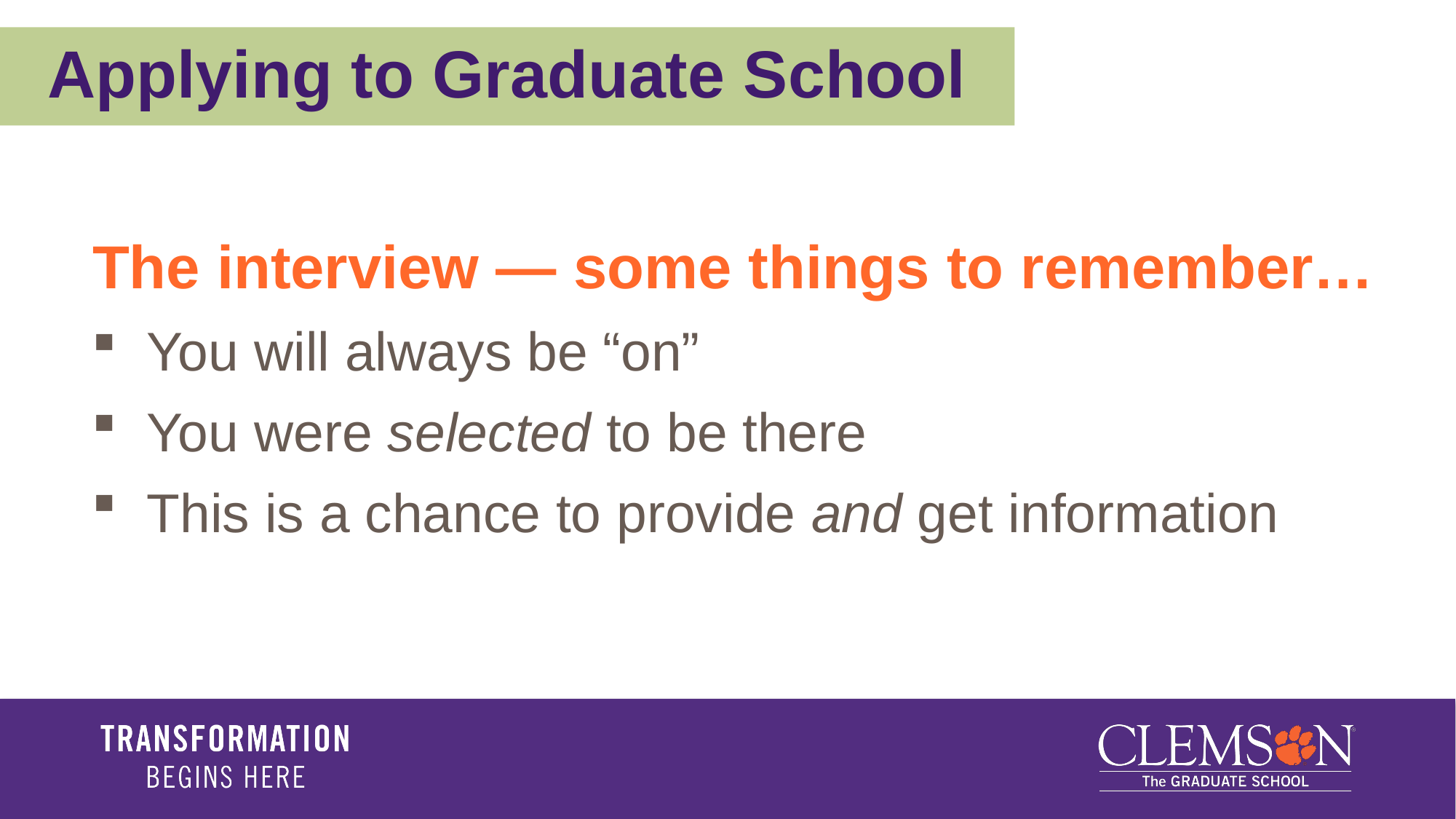

Applying to Graduate School
The interview — some things to remember…
You will always be “on”
You were selected to be there
This is a chance to provide and get information